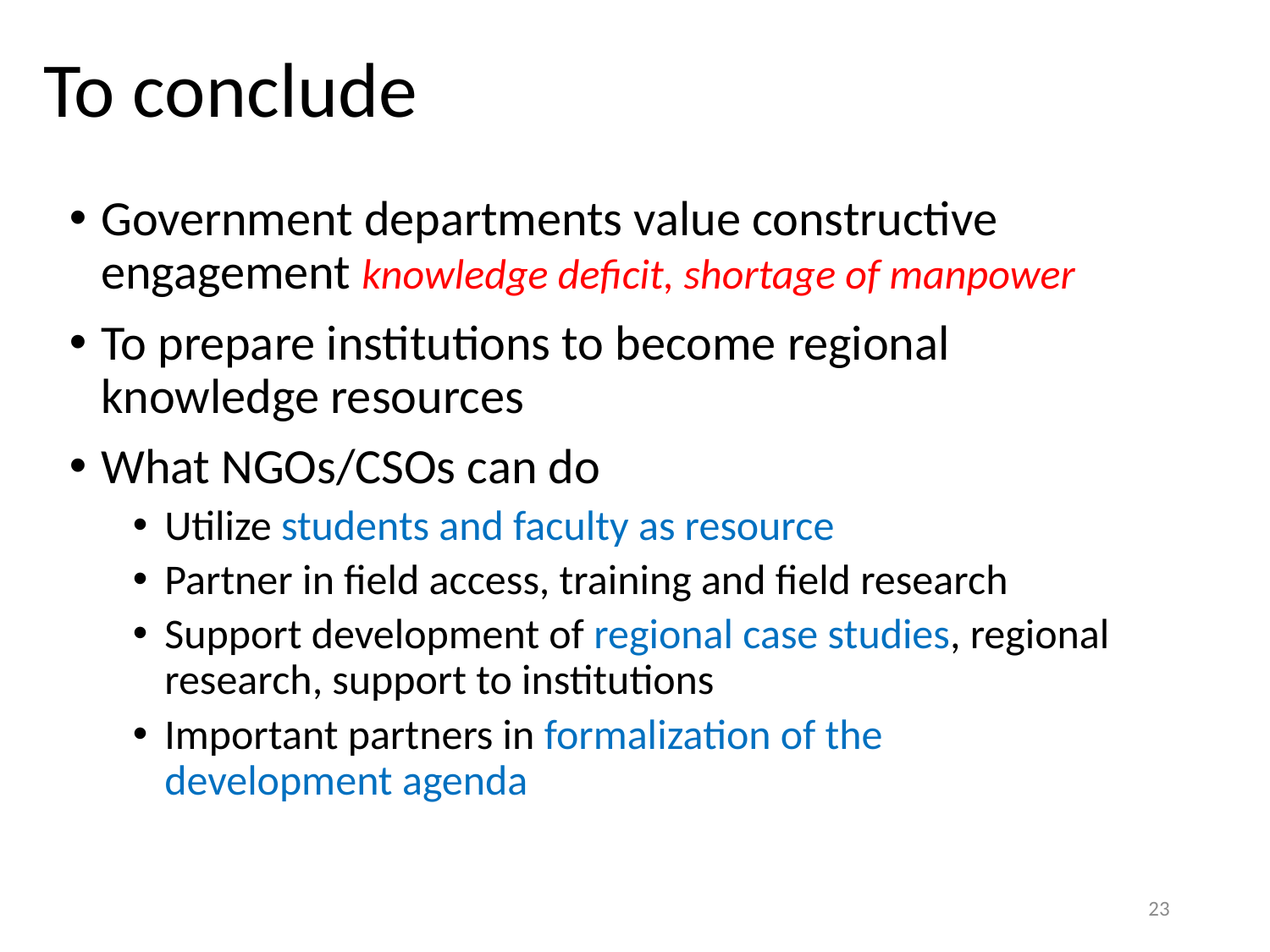

# To conclude
Government departments value constructive engagement knowledge deficit, shortage of manpower
To prepare institutions to become regional knowledge resources
What NGOs/CSOs can do
Utilize students and faculty as resource
Partner in field access, training and field research
Support development of regional case studies, regional research, support to institutions
Important partners in formalization of the development agenda

23